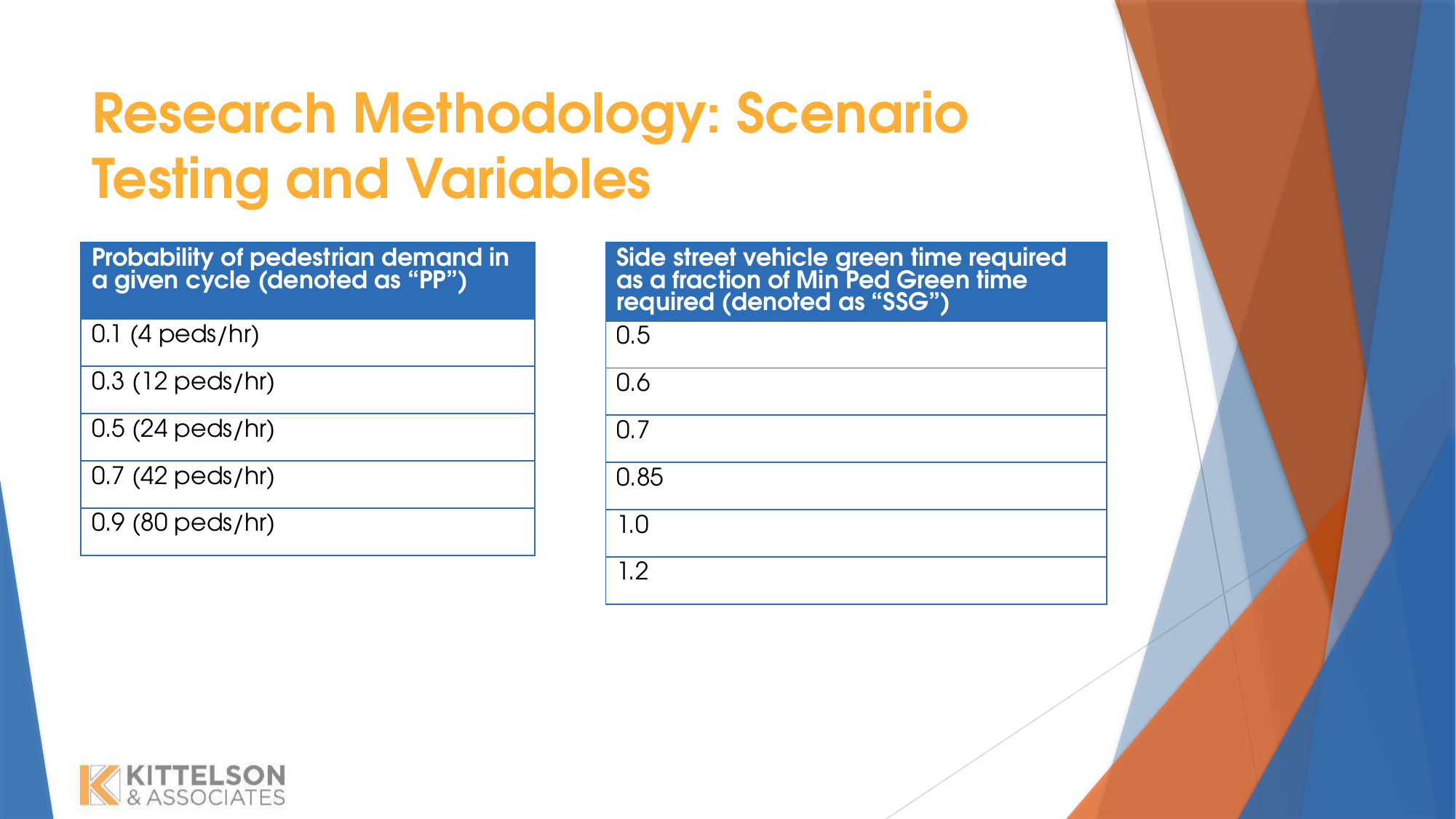

# Research Methodology: Scenario Testing and Variables
| Probability of pedestrian demand in a given cycle (denoted as “PP”) |
| --- |
| 0.1 (4 peds/hr) |
| 0.3 (12 peds/hr) |
| 0.5 (24 peds/hr) |
| 0.7 (42 peds/hr) |
| 0.9 (80 peds/hr) |
| Side street vehicle green time required as a fraction of Min Ped Green time required (denoted as “SSG”) |
| --- |
| 0.5 |
| 0.6 |
| 0.7 |
| 0.85 |
| 1.0 |
| 1.2 |